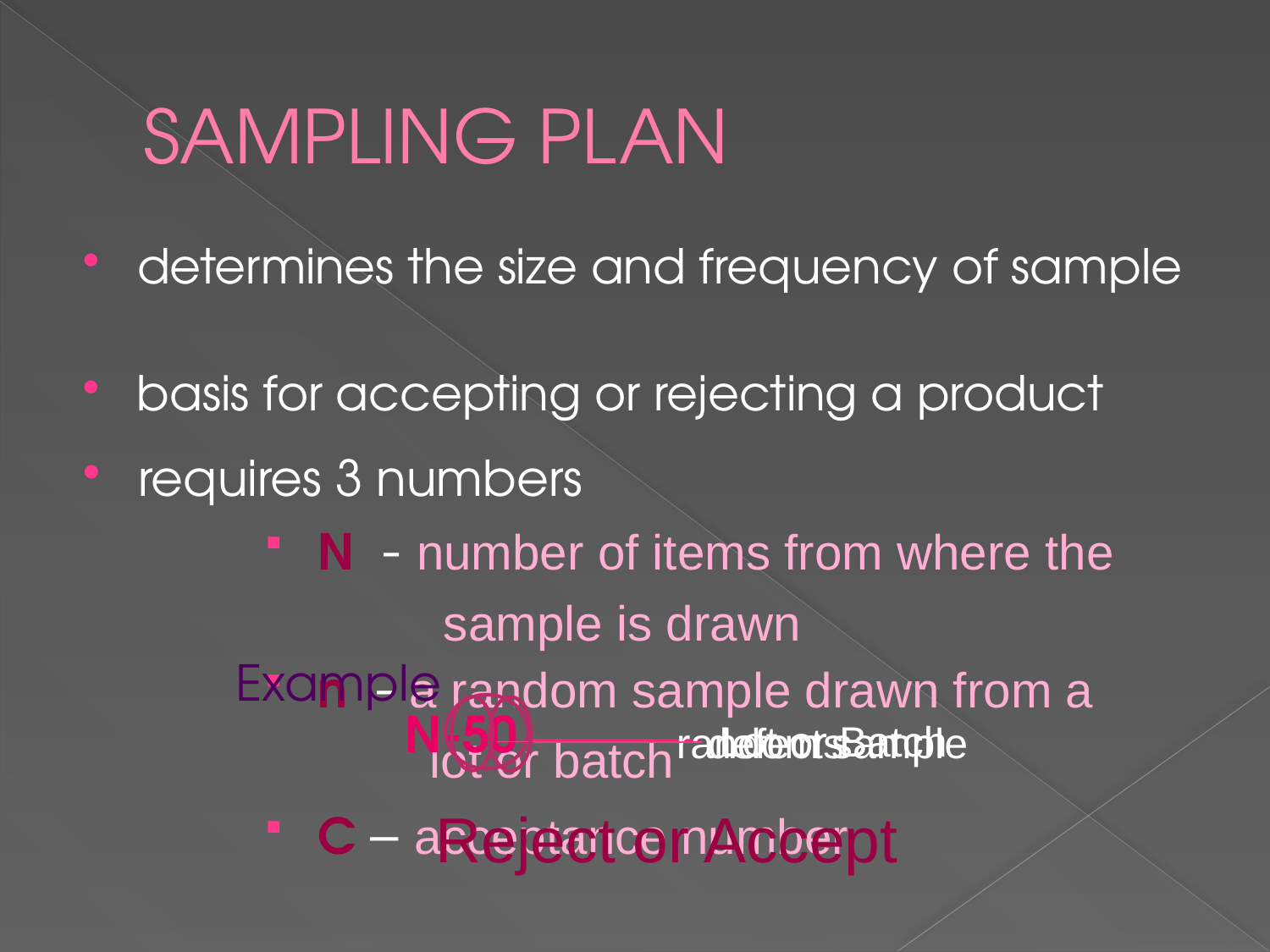

# SAMPLING PLAN
determines the size and frequency of sample
basis for accepting or rejecting a product
requires 3 numbers
N  - number of items from where the
             sample is drawn
Example
n  - a random sample drawn from a
            lot or batch

N-50
Lot or Batch
random sample
defects
C – acceptance number
Reject or Accept